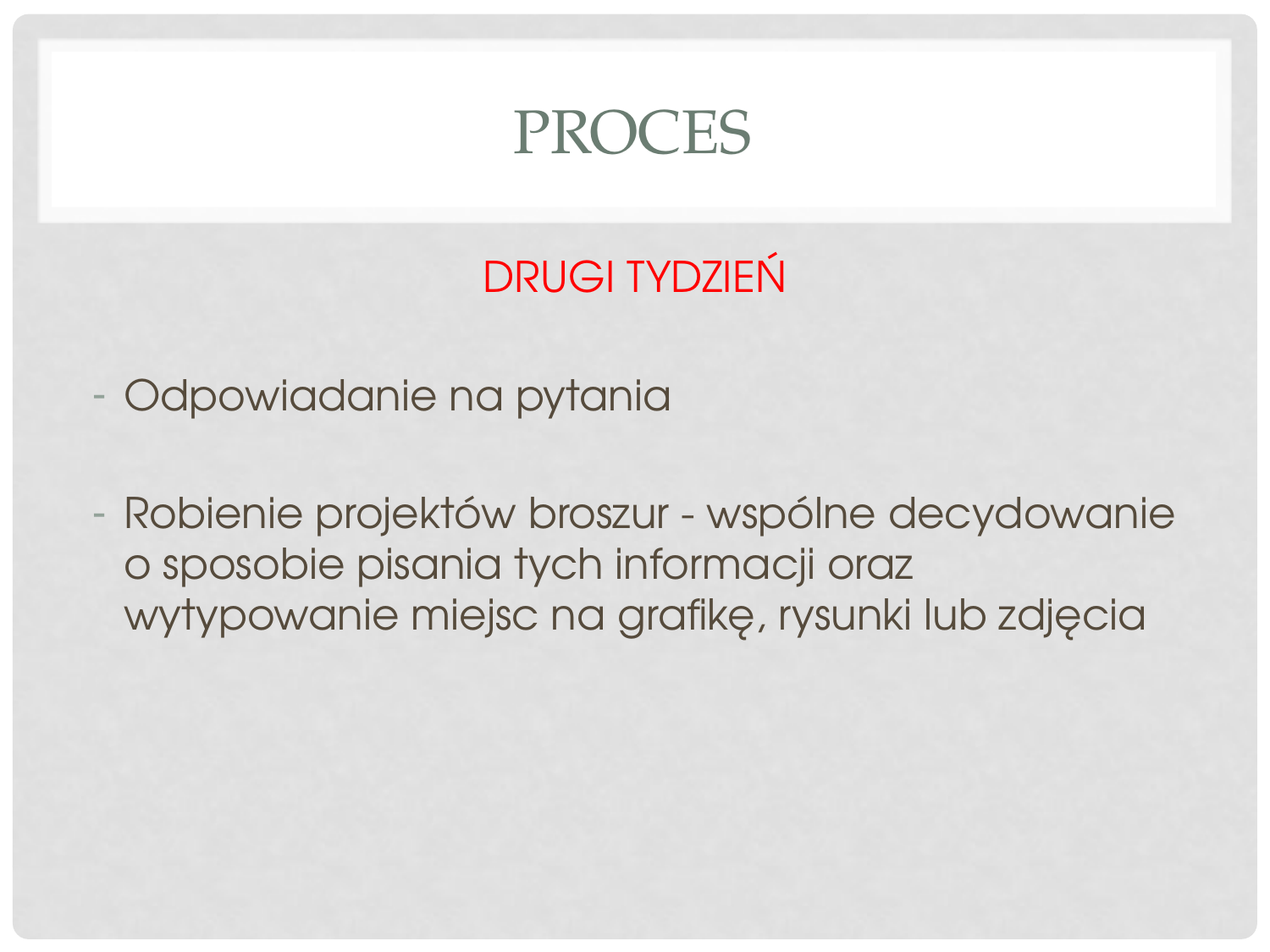

# PROCES
DRUGI TYDZIEŃ

Odpowiadanie na pytania

Robienie projektów broszur - wspólne decydowanie o sposobie pisania tych informacji oraz wytypowanie miejsc na grafikę, rysunki lub zdjęcia